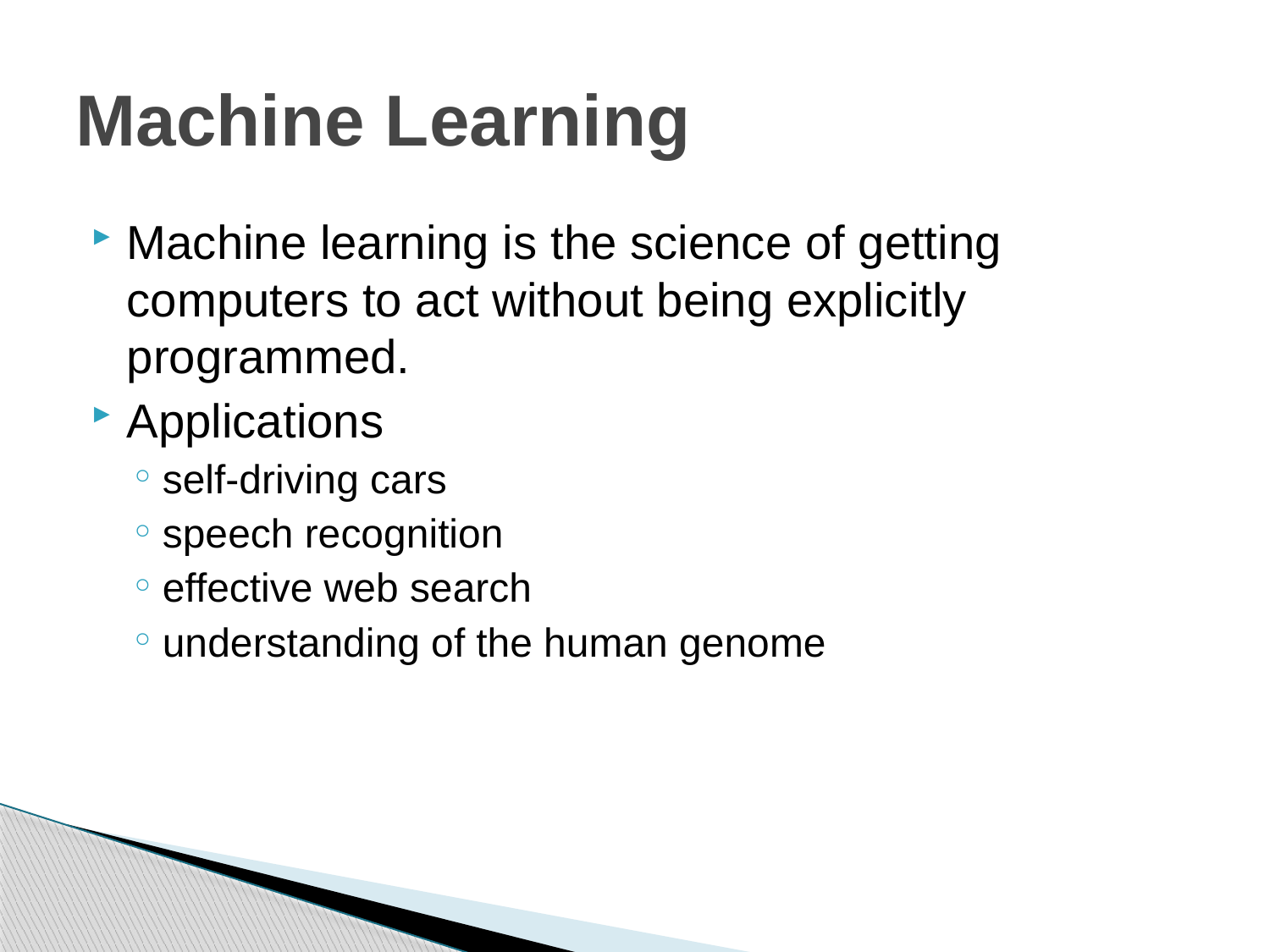

# Machine Learning
Machine learning is the science of getting computers to act without being explicitly programmed.
Applications
self-driving cars
speech recognition
effective web search
understanding of the human genome